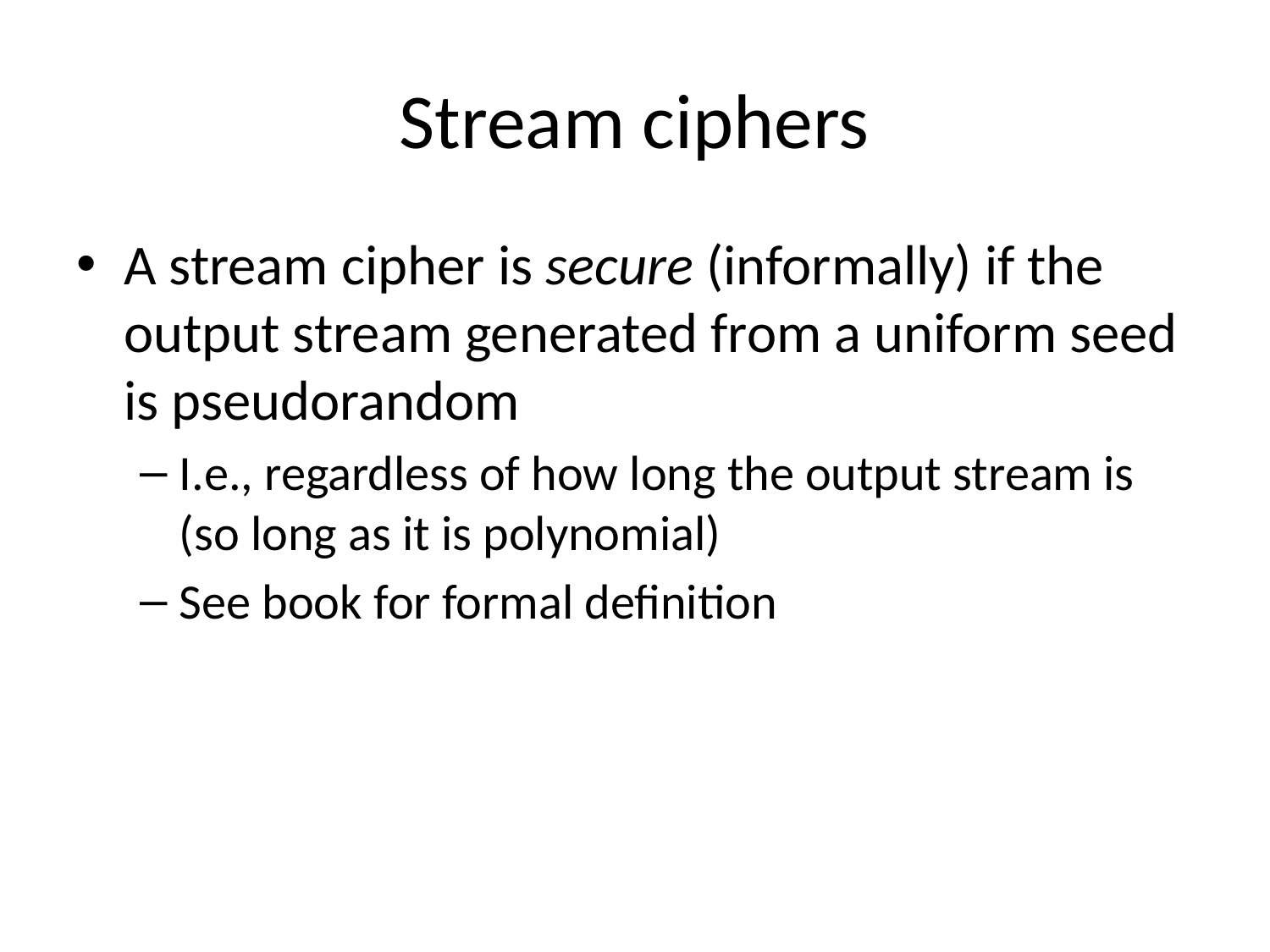

# Stream ciphers
A stream cipher is secure (informally) if the output stream generated from a uniform seed is pseudorandom
I.e., regardless of how long the output stream is (so long as it is polynomial)
See book for formal definition